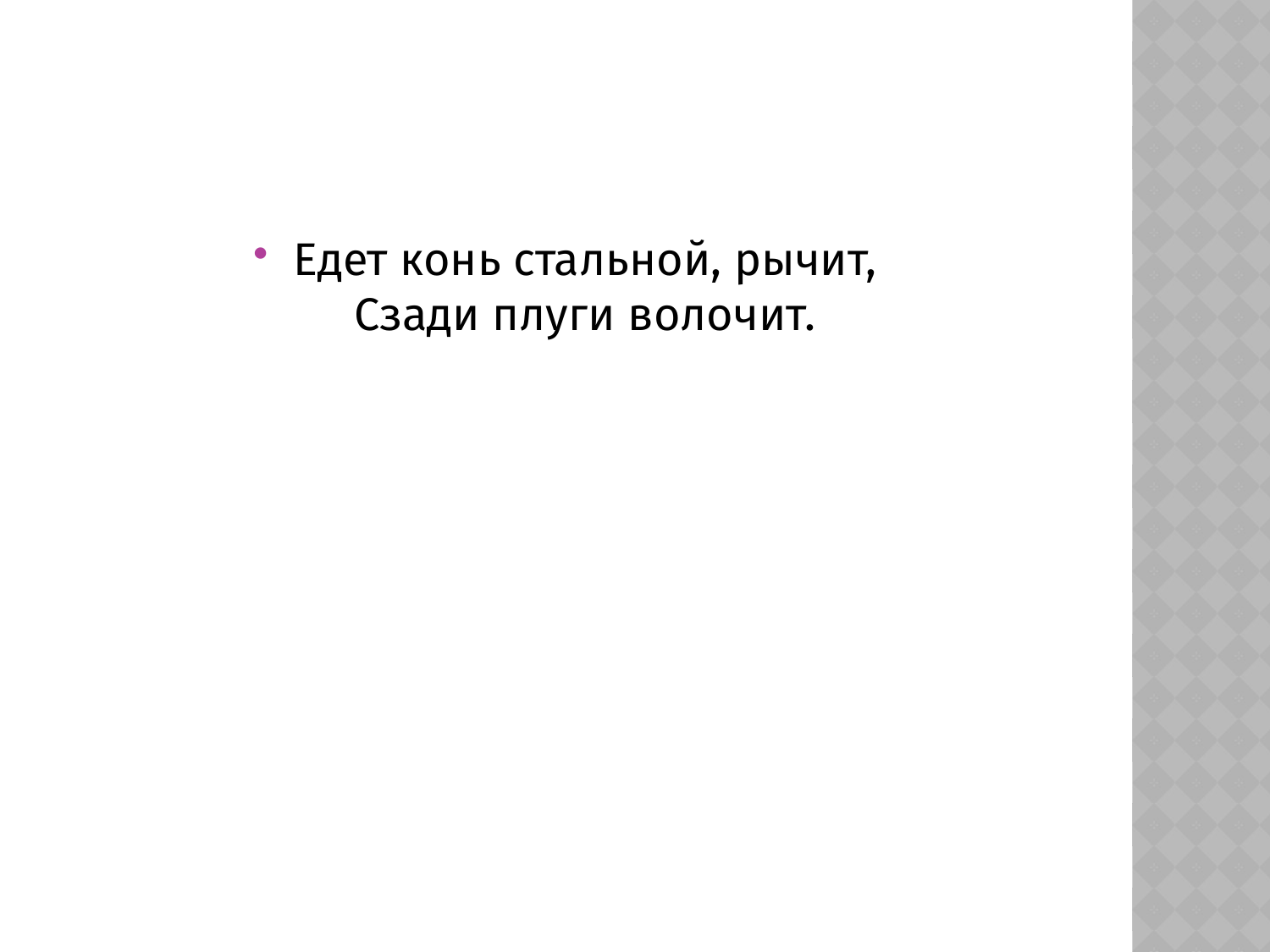

#
Едет конь стальной, рычит,
Сзади плуги волочит.